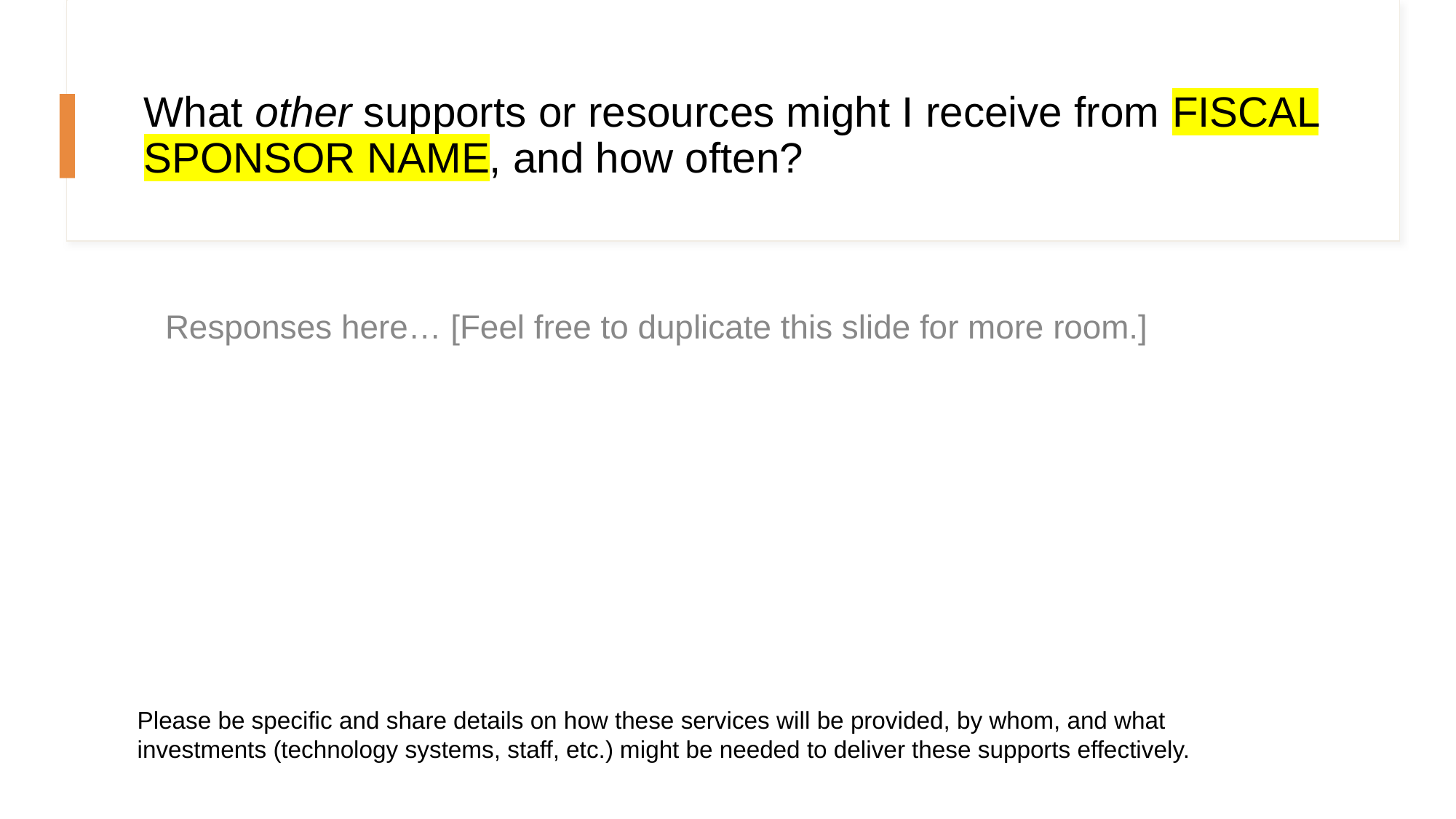

# What other supports or resources might I receive from FISCAL SPONSOR NAME, and how often?
Responses here… [Feel free to duplicate this slide for more room.]
Please be specific and share details on how these services will be provided, by whom, and what investments (technology systems, staff, etc.) might be needed to deliver these supports effectively.